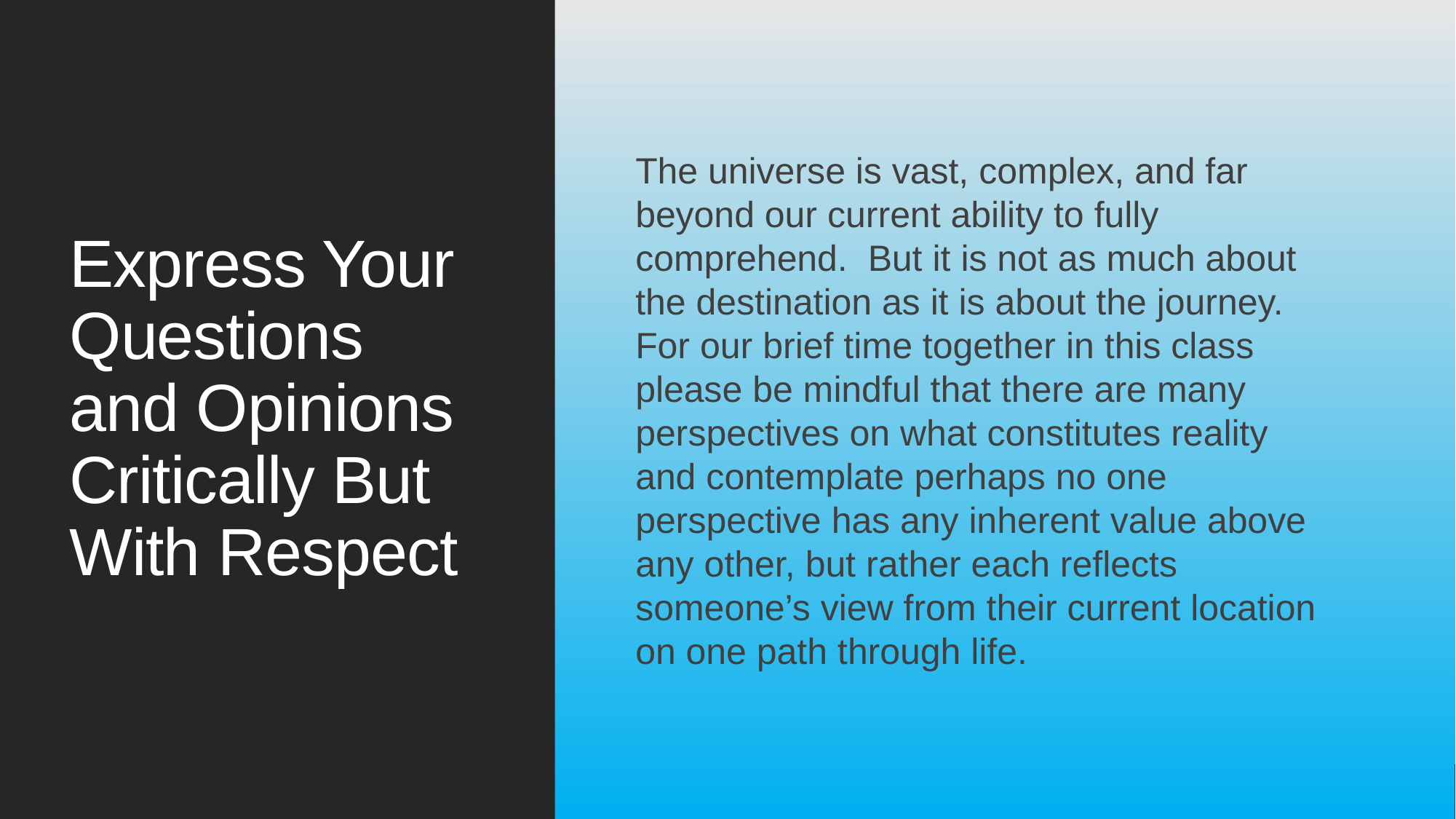

# Express Your Questions and Opinions Critically But With Respect
The universe is vast, complex, and far beyond our current ability to fully comprehend.  But it is not as much about the destination as it is about the journey. For our brief time together in this class please be mindful that there are many perspectives on what constitutes reality and contemplate perhaps no one perspective has any inherent value above any other, but rather each reflects someone’s view from their current location on one path through life.